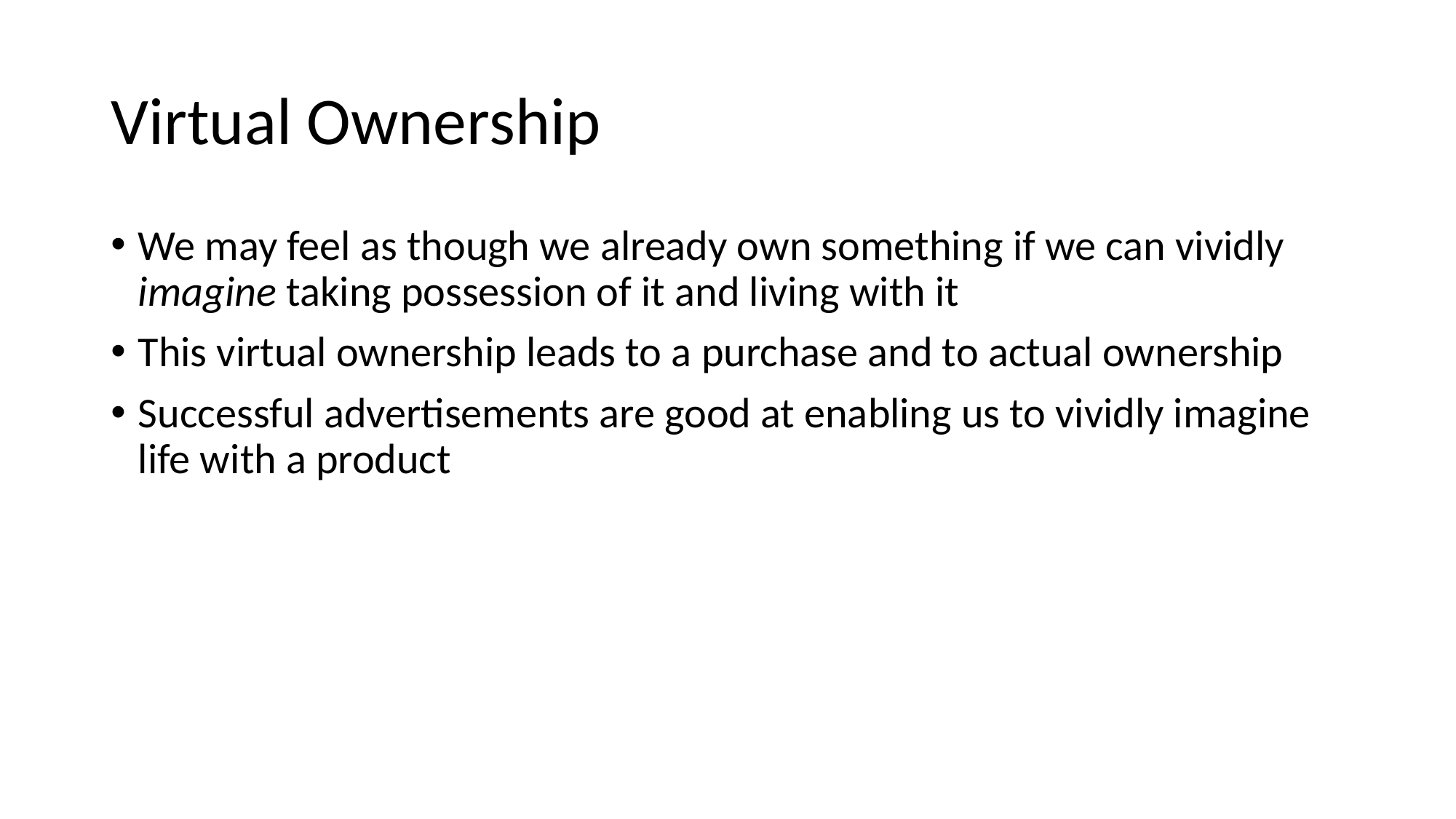

# Virtual Ownership
We may feel as though we already own something if we can vividly imagine taking possession of it and living with it
This virtual ownership leads to a purchase and to actual ownership
Successful advertisements are good at enabling us to vividly imagine life with a product